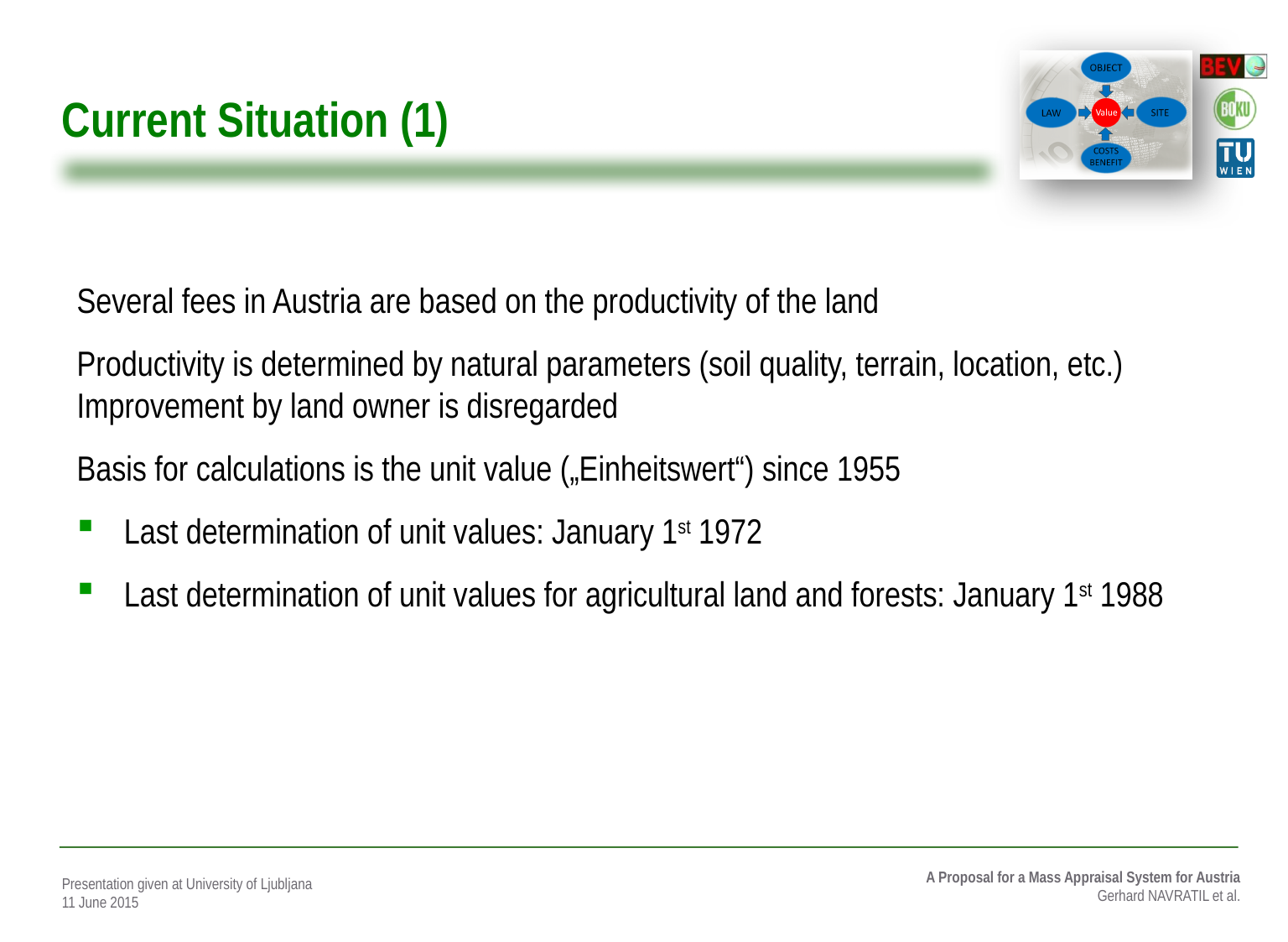

# Current Situation (1)
Several fees in Austria are based on the productivity of the land
Productivity is determined by natural parameters (soil quality, terrain, location, etc.)
Improvement by land owner is disregarded
Basis for calculations is the unit value („Einheitswert“) since 1955
Last determination of unit values: January 1st 1972
Last determination of unit values for agricultural land and forests: January 1st 1988